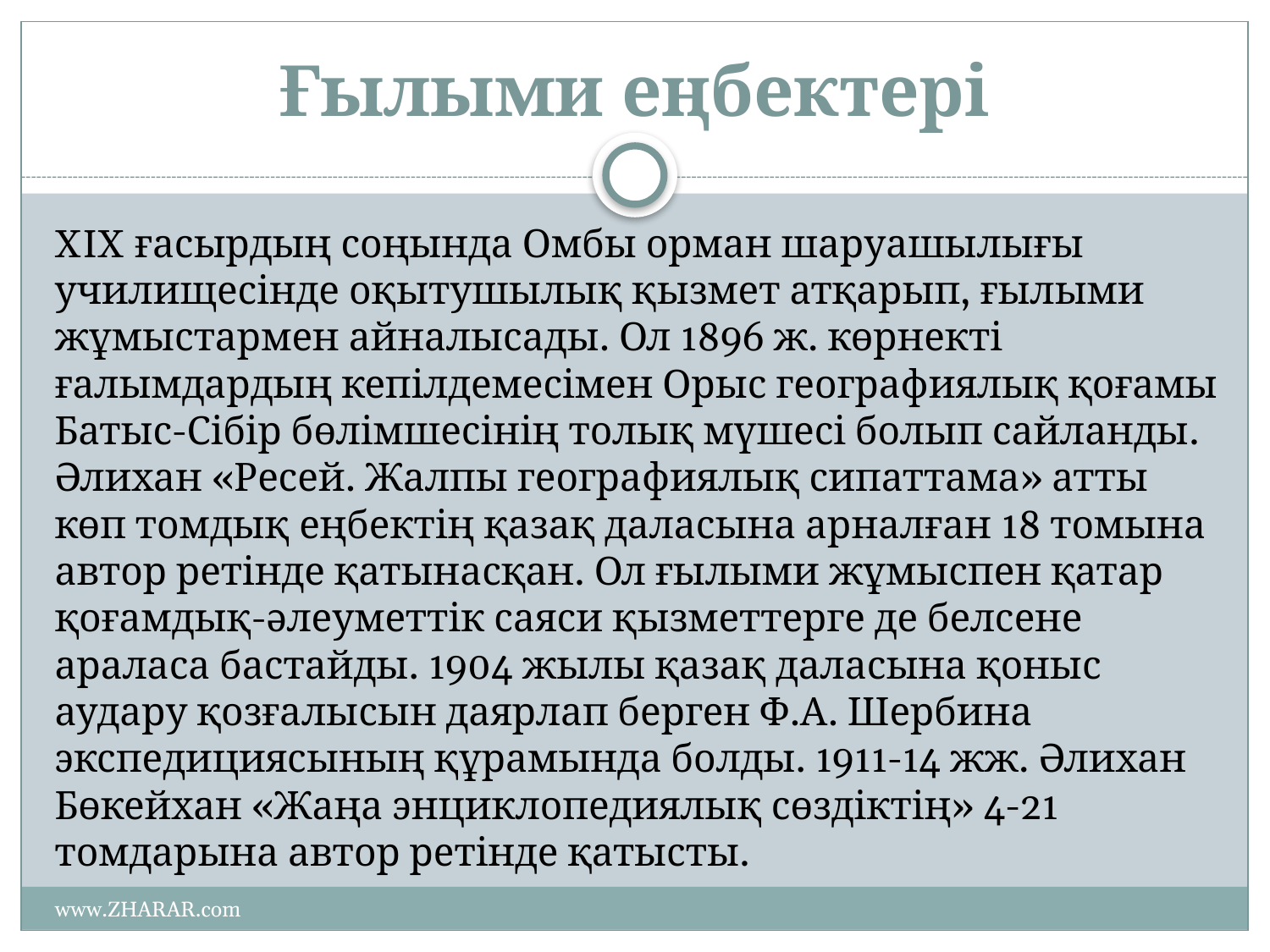

# Ғылыми еңбектері
XIX ғасырдың соңында Омбы орман шаруашылығы училищесінде оқытушылық қызмет атқарып, ғылыми жұмыстармен айналысады. Ол 1896 ж. көрнекті ғалымдардың кепілдемесімен Орыс географиялық қоғамы Батыс-Сібір бөлімшесінің толық мүшесі болып сайланды. Әлихан «Ресей. Жалпы географиялық сипаттама» атты көп томдық еңбектің қазақ даласына арналған 18 томына автор ретінде қатынасқан. Ол ғылыми жұмыспен қатар қоғамдық-әлеуметтік саяси қызметтерге де белсене араласа бастайды. 1904 жылы қазақ даласына қоныс аудару қозғалысын даярлап берген Ф.А. Шербина экспедициясының құрамында болды. 1911-14 жж. Әлихан Бөкейхан «Жаңа энциклопедиялық сөздіктің» 4-21 томдарына автор ретінде қатысты.
www.ZHARAR.com